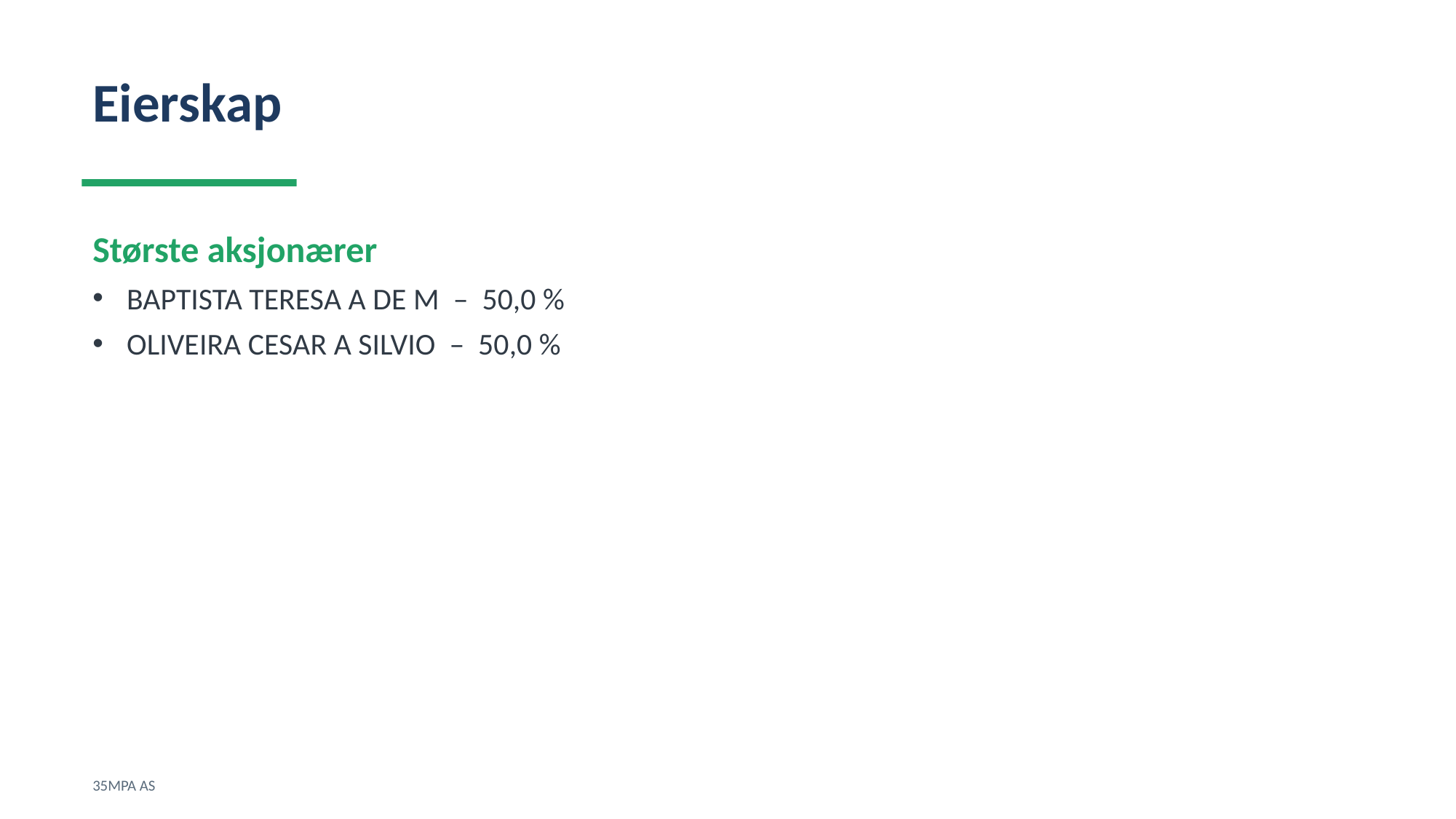

Eierskap

Største aksjonærer
BAPTISTA TERESA A DE M  –  50,0 %
OLIVEIRA CESAR A SILVIO  –  50,0 %
35MPA AS